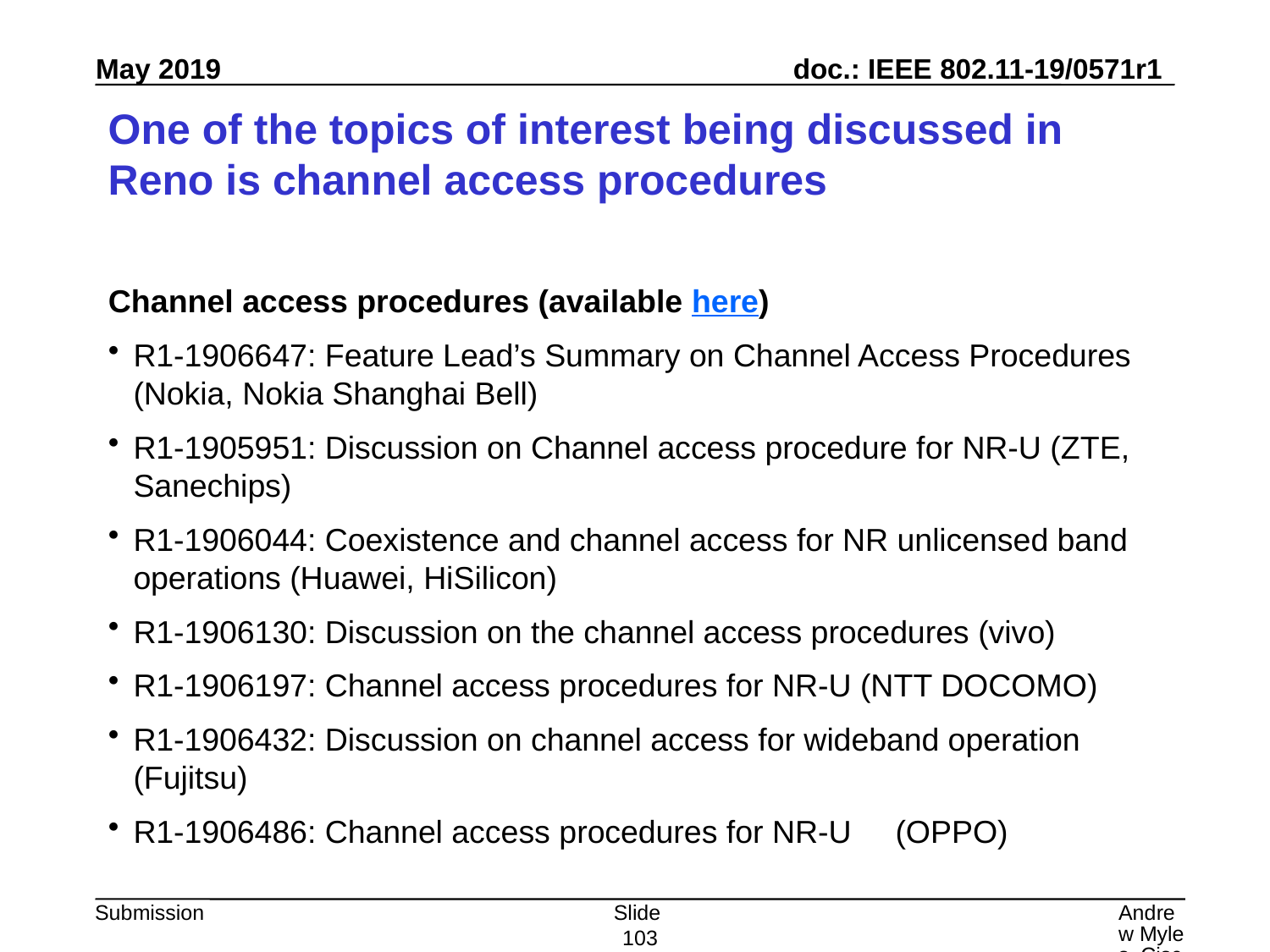

# One of the topics of interest being discussed in Reno is channel access procedures
Channel access procedures (available here)
R1-1906647: Feature Lead’s Summary on Channel Access Procedures (Nokia, Nokia Shanghai Bell)
R1-1905951: Discussion on Channel access procedure for NR-U (ZTE, Sanechips)
R1-1906044: Coexistence and channel access for NR unlicensed band operations (Huawei, HiSilicon)
R1-1906130: Discussion on the channel access procedures (vivo)
R1-1906197: Channel access procedures for NR-U (NTT DOCOMO)
R1-1906432: Discussion on channel access for wideband operation (Fujitsu)
R1-1906486: Channel access procedures for NR-U	(OPPO)
Slide 103
Andrew Myles, Cisco